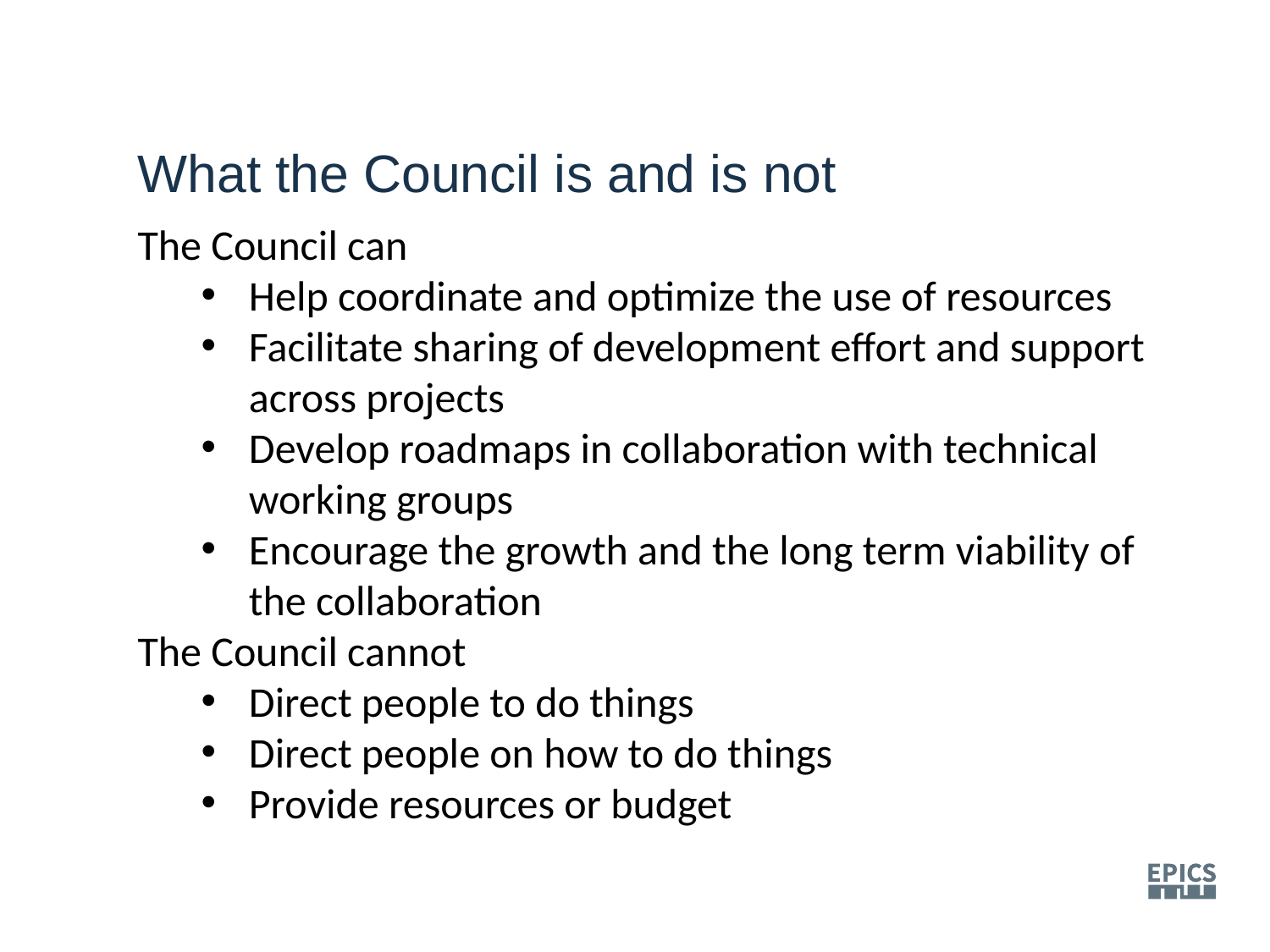

What the Council is and is not
The Council can
Help coordinate and optimize the use of resources
Facilitate sharing of development effort and support across projects
Develop roadmaps in collaboration with technical working groups
Encourage the growth and the long term viability of the collaboration
The Council cannot
Direct people to do things
Direct people on how to do things
Provide resources or budget